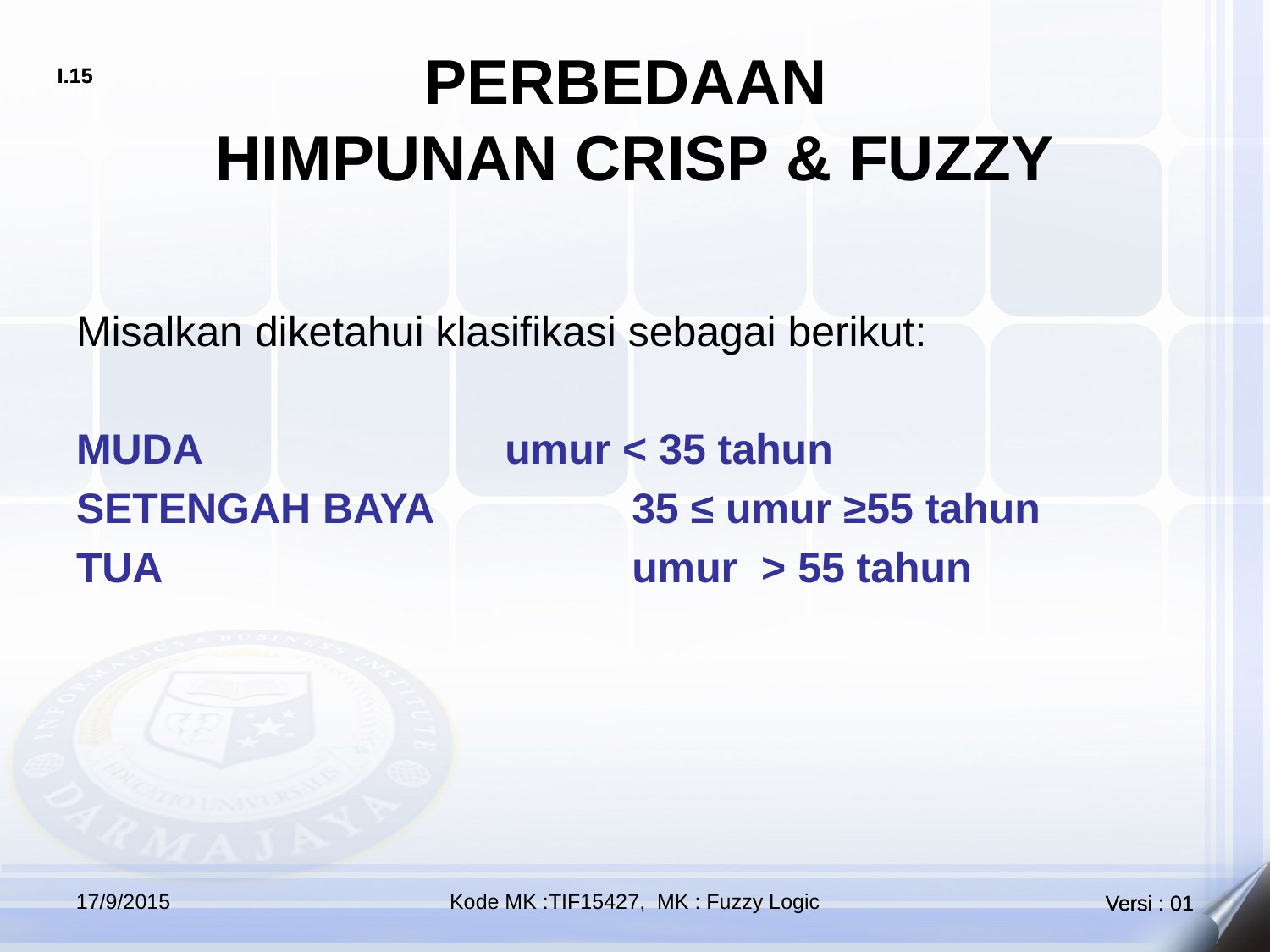

# PERBEDAAN HIMPUNAN CRISP & FUZZY
Misalkan diketahui klasifikasi sebagai berikut:

MUDA			umur < 35 tahun
SETENGAH BAYA		35 ≤ umur ≥55 tahun
TUA				umur  > 55 tahun
17/9/2015
Kode MK :TIF15427,  MK : Fuzzy Logic